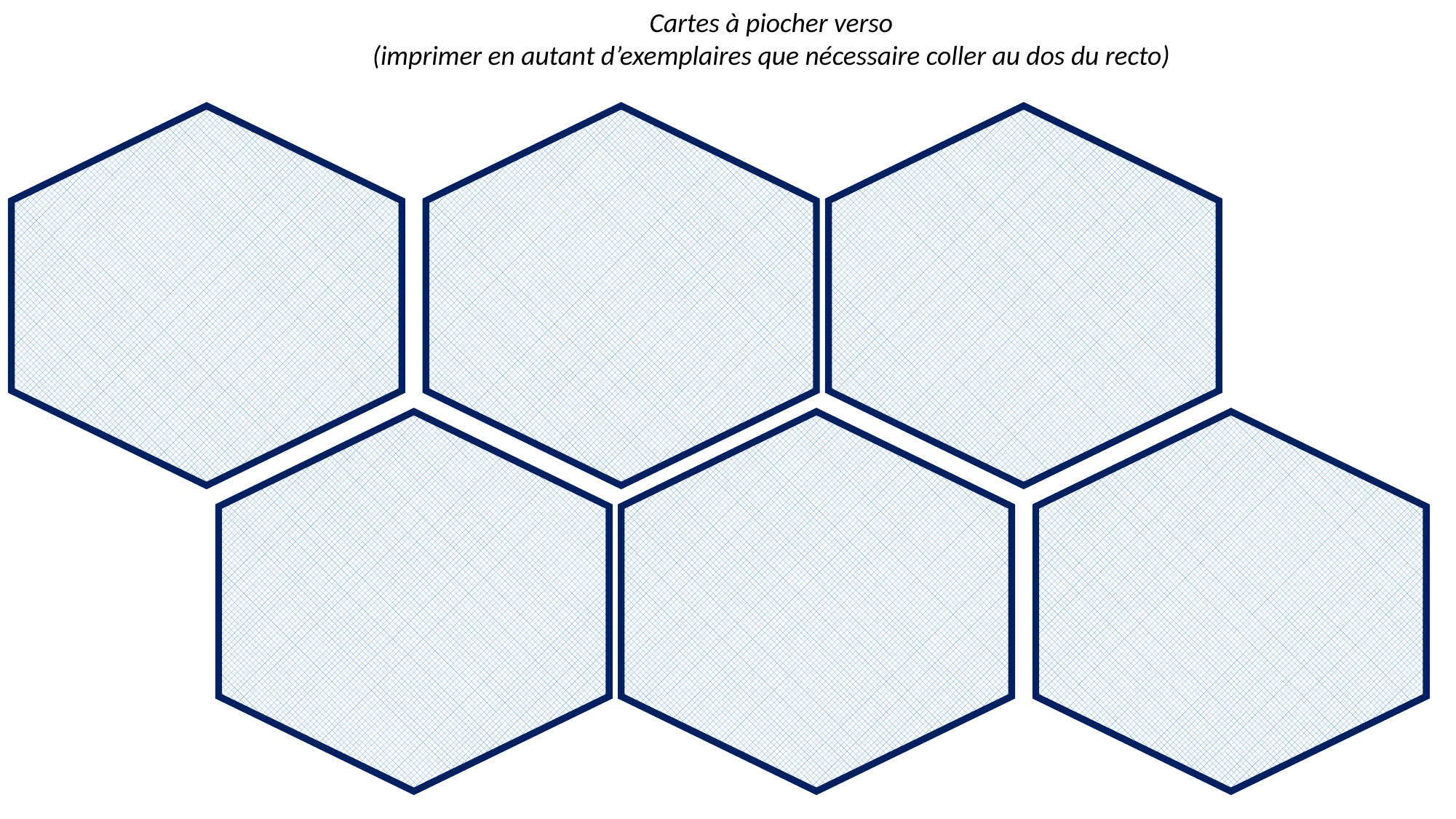

Cartes à piocher verso
(imprimer en autant d’exemplaires que nécessaire coller au dos du recto)